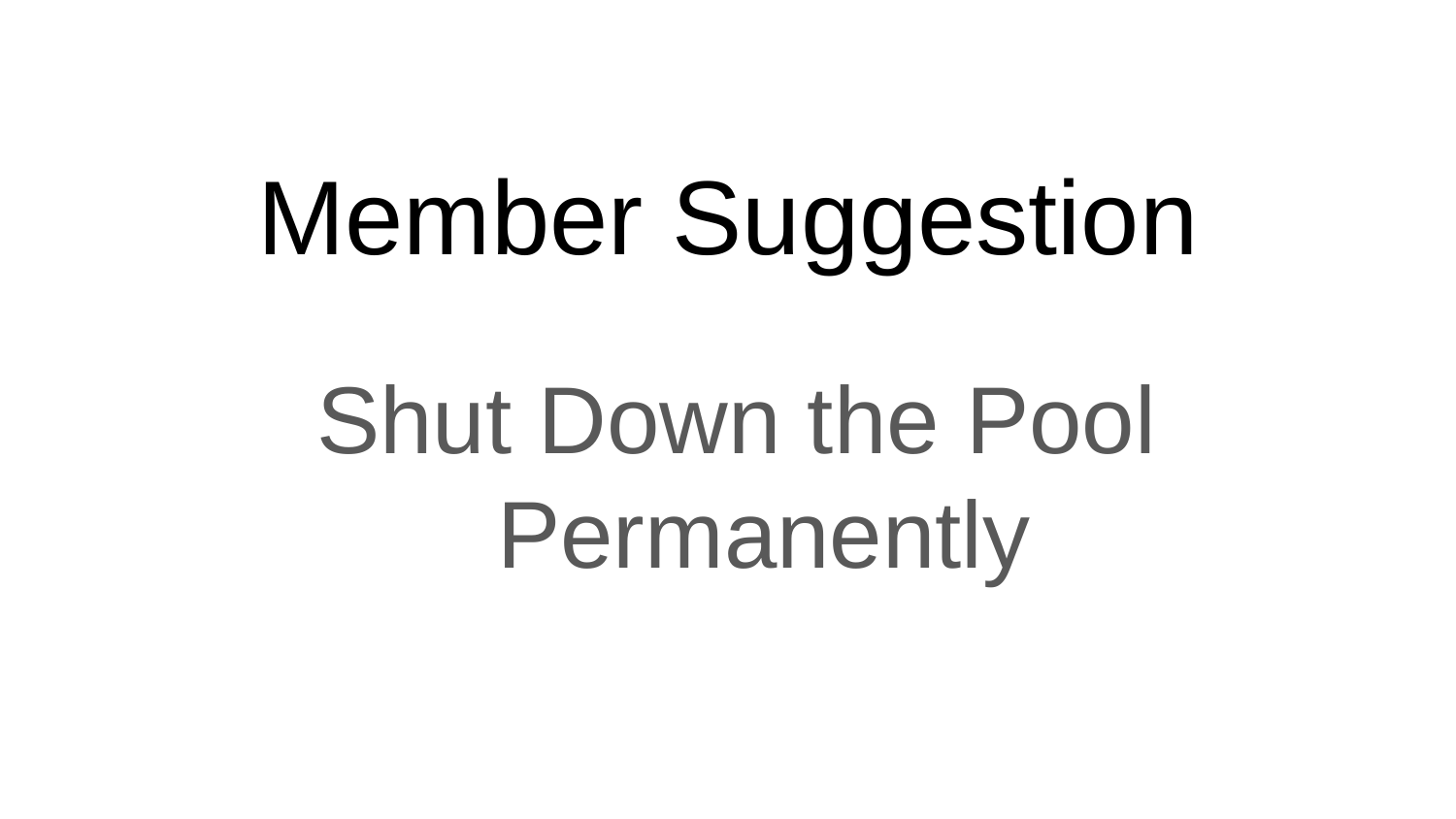

# Member Suggestion
Shut Down the Pool Permanently